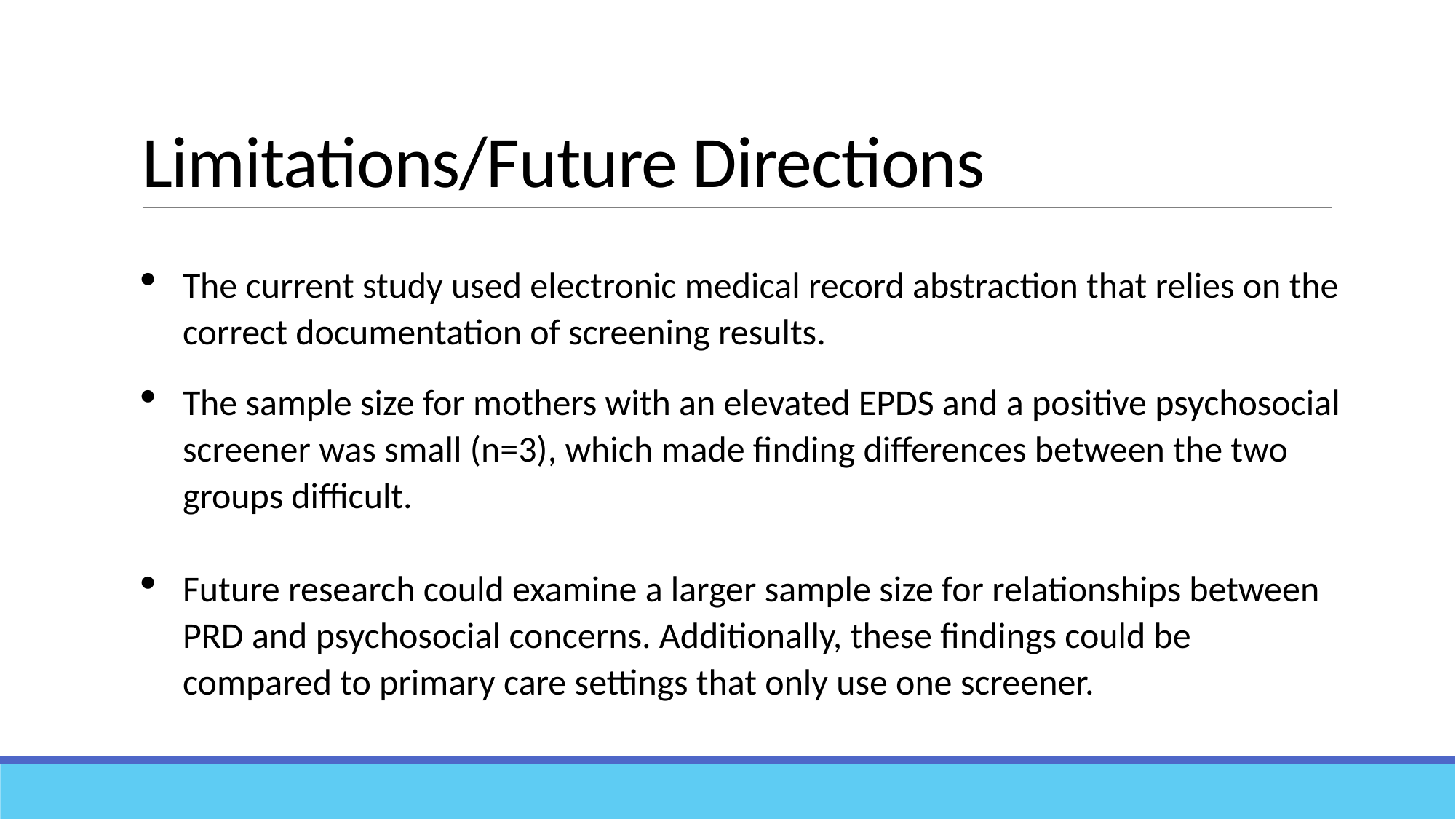

# Limitations/Future Directions
The current study used electronic medical record abstraction that relies on the correct documentation of screening results.

The sample size for mothers with an elevated EPDS and a positive psychosocial screener was small (n=3), which made finding differences between the two groups difficult.

Future research could examine a larger sample size for relationships between PRD and psychosocial concerns. Additionally, these findings could be compared to primary care settings that only use one screener.